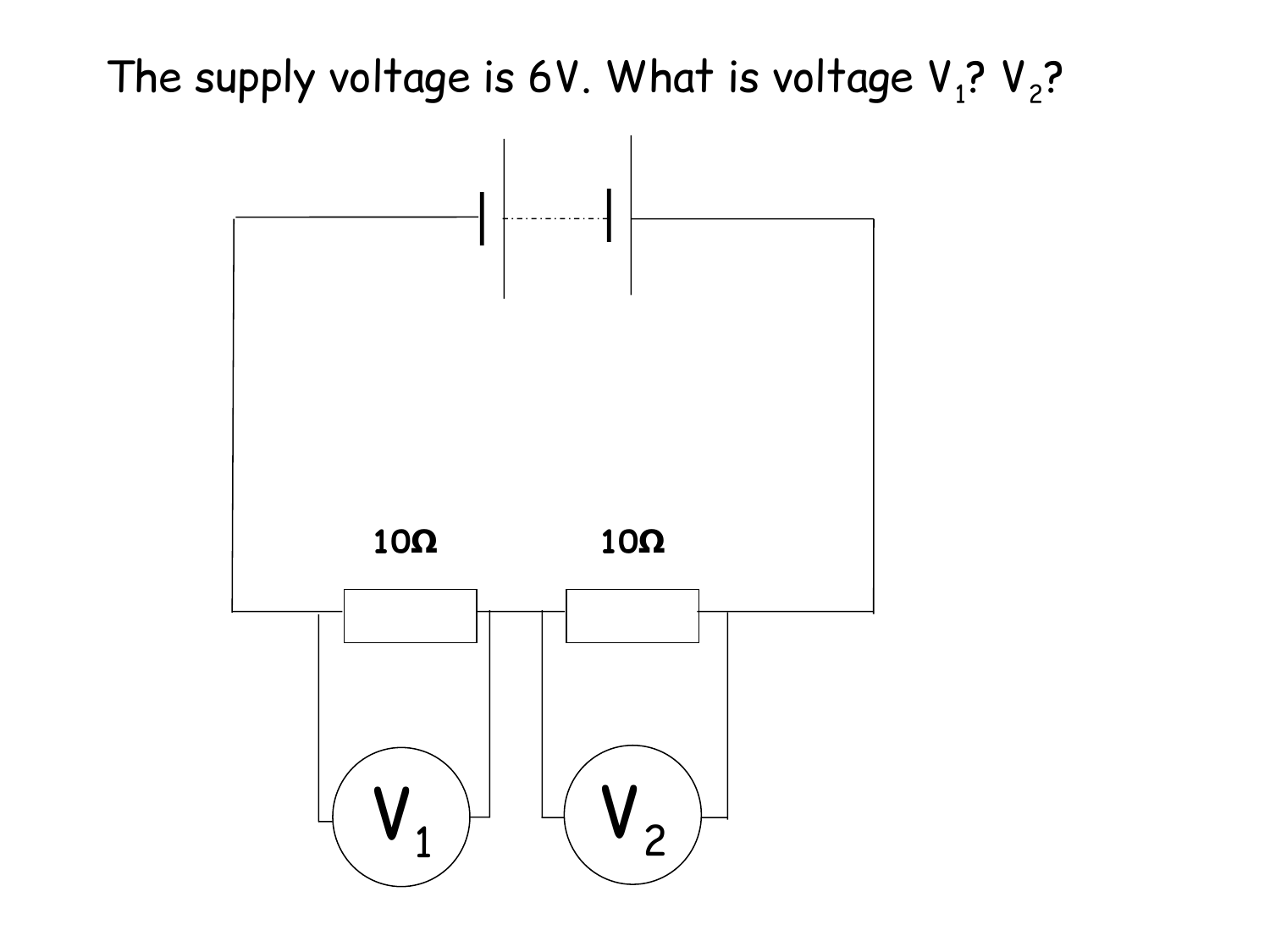

The supply voltage is 6V. What is voltage V1? V2?

10Ω
10Ω

V2
V1